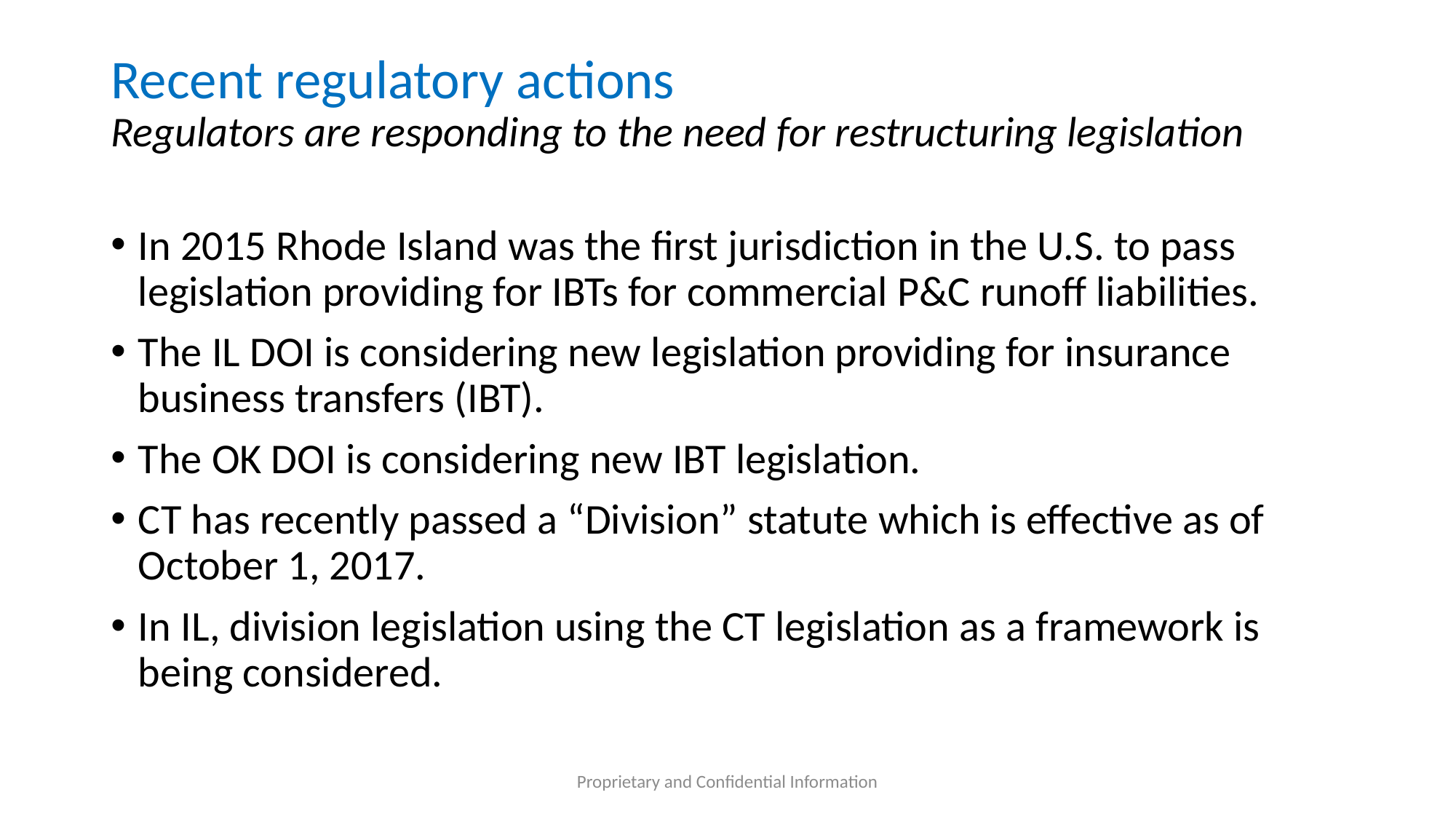

# Recent regulatory actions Regulators are responding to the need for restructuring legislation
In 2015 Rhode Island was the first jurisdiction in the U.S. to pass legislation providing for IBTs for commercial P&C runoff liabilities.
The IL DOI is considering new legislation providing for insurance business transfers (IBT).
The OK DOI is considering new IBT legislation.
CT has recently passed a “Division” statute which is effective as of October 1, 2017.
In IL, division legislation using the CT legislation as a framework is being considered.

Proprietary and Confidential Information